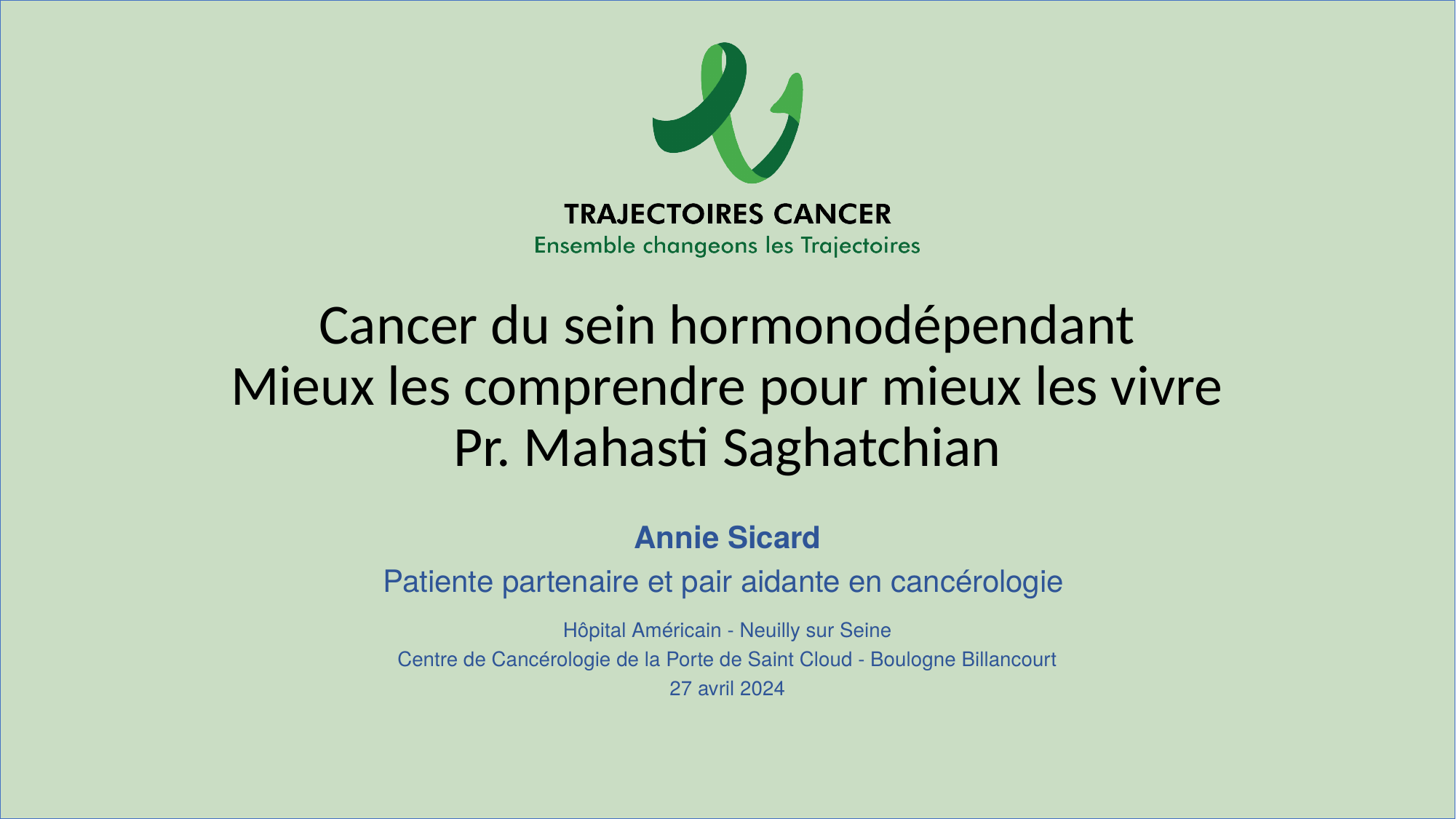

# Cancer du sein hormonodépendant Mieux les comprendre pour mieux les vivre Pr. Mahasti Saghatchian
Annie Sicard
Patiente partenaire et pair aidante en cancérologie

Hôpital Américain - Neuilly sur Seine
Centre de Cancérologie de la Porte de Saint Cloud - Boulogne Billancourt
27 avril 2024